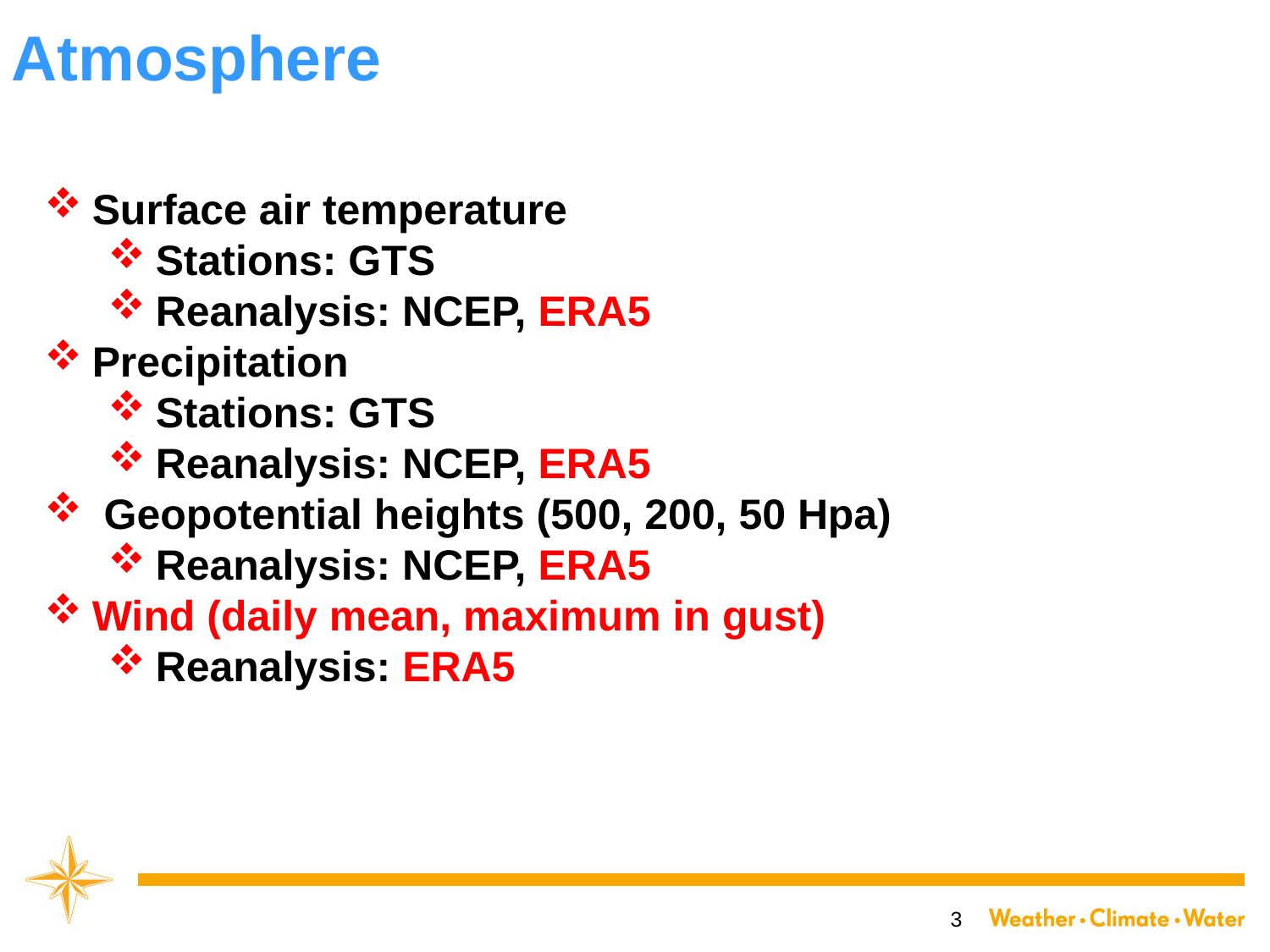

# Atmosphere
Surface air temperature
Stations: GTS
Reanalysis: NCEP, ERA5
Precipitation
Stations: GTS
Reanalysis: NCEP, ERA5
 Geopotential heights (500, 200, 50 Hpa)
Reanalysis: NCEP, ERA5
Wind (daily mean, maximum in gust)
Reanalysis: ERA5

3